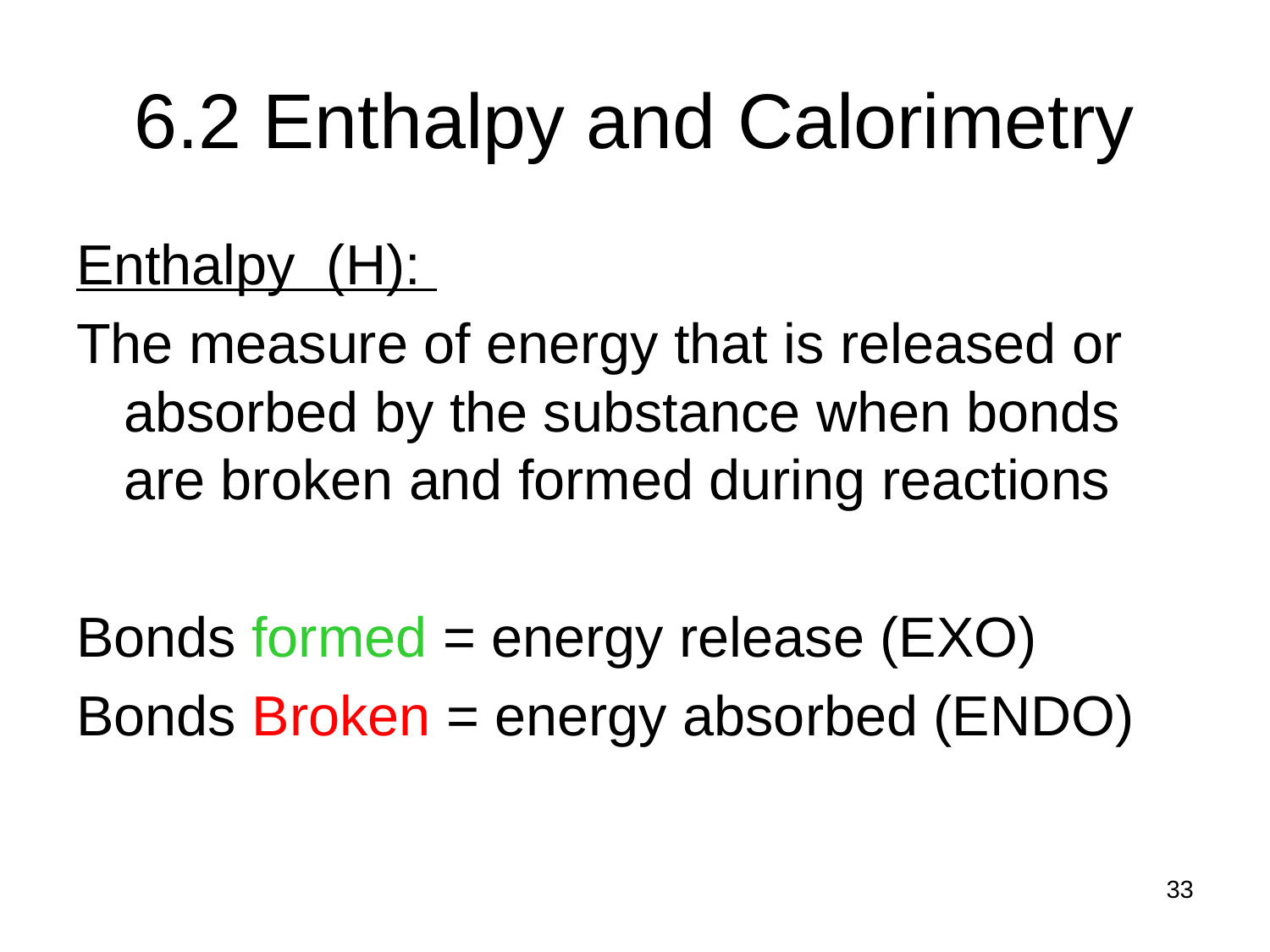

# 6.2 Enthalpy and Calorimetry
Enthalpy  (H):
The measure of energy that is released or absorbed by the substance when bonds are broken and formed during reactions

Bonds formed = energy release (EXO)
Bonds Broken = energy absorbed (ENDO)
33